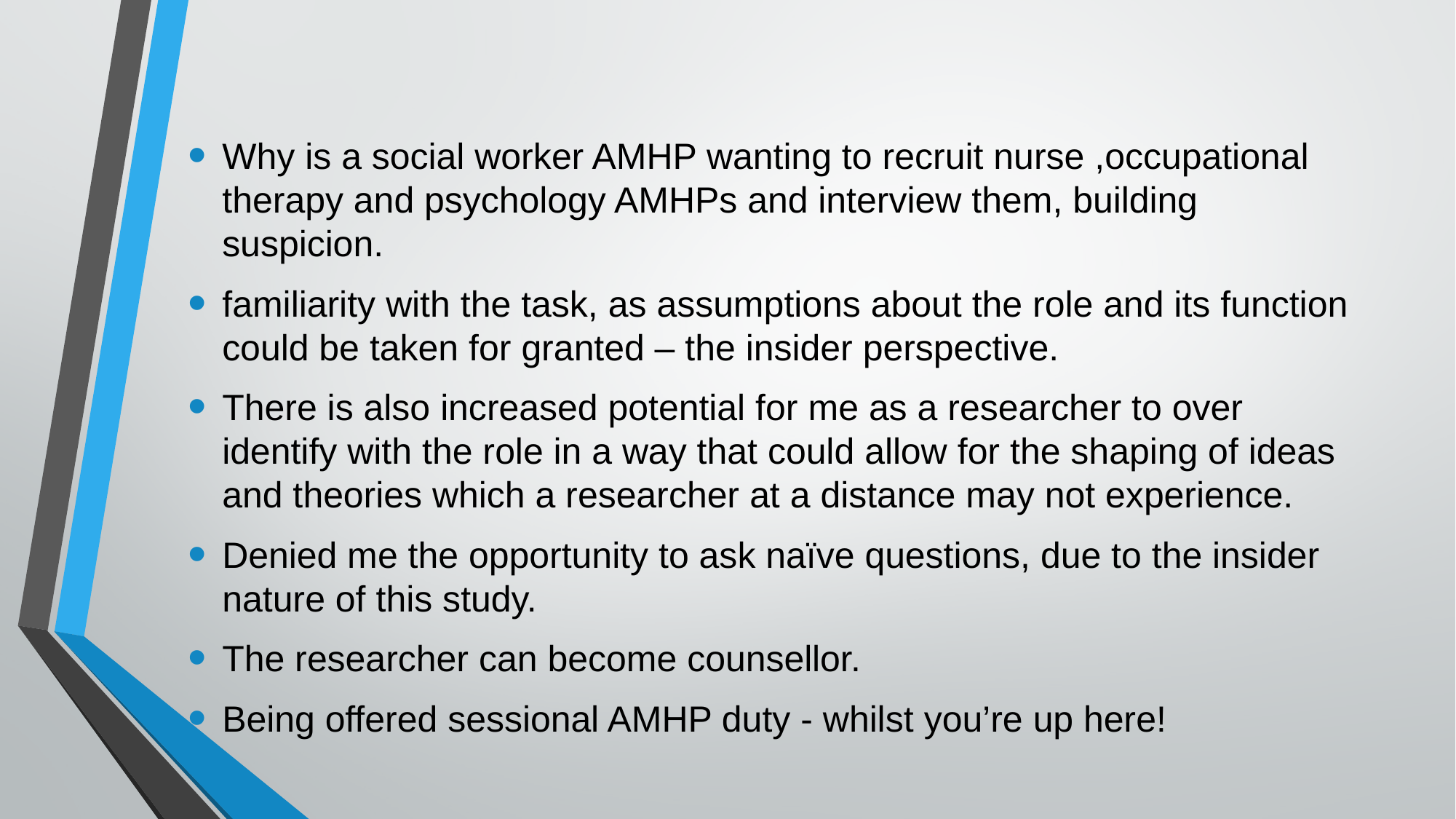

Why is a social worker AMHP wanting to recruit nurse ,occupational therapy and psychology AMHPs and interview them, building suspicion.
familiarity with the task, as assumptions about the role and its function could be taken for granted – the insider perspective.
There is also increased potential for me as a researcher to over identify with the role in a way that could allow for the shaping of ideas and theories which a researcher at a distance may not experience.
Denied me the opportunity to ask naïve questions, due to the insider nature of this study.
The researcher can become counsellor.
Being offered sessional AMHP duty - whilst you’re up here!